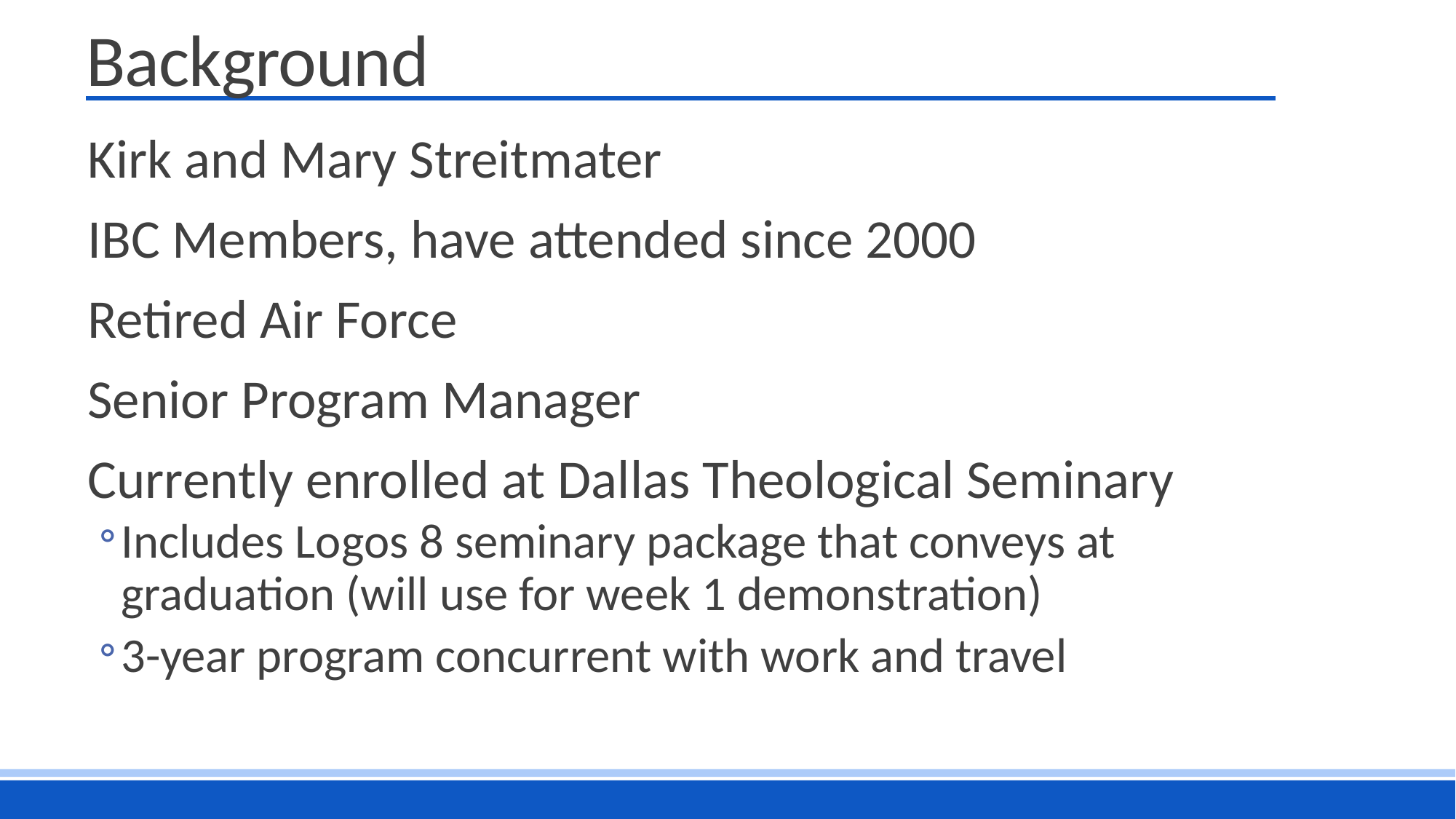

# Background
Kirk and Mary Streitmater
IBC Members, have attended since 2000
Retired Air Force
Senior Program Manager
Currently enrolled at Dallas Theological Seminary
Includes Logos 8 seminary package that conveys at graduation (will use for week 1 demonstration)
3-year program concurrent with work and travel